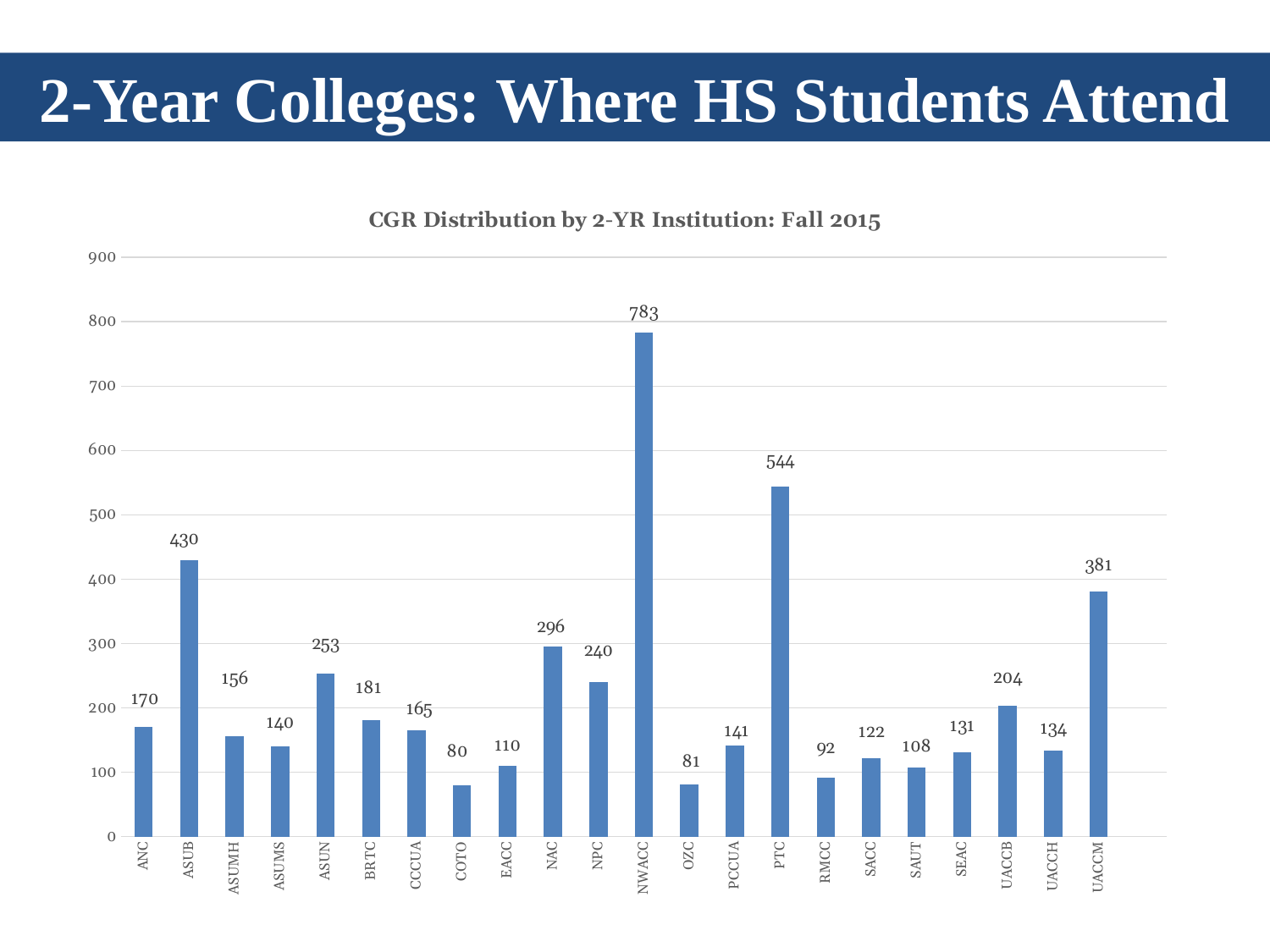

2-Year Colleges: Where HS Students Attend

### Chart: CGR Distribution by 2-YR Institution: Fall 2015

| Category |  |  |  |
|---|---|---|---|
| ANC | 170.0 | None | None |
| ASUB | 430.0 | None | None |
| ASUMH | 156.0 | None | None |
| ASUMS | 140.0 | None | None |
| ASUN | 253.0 | None | None |
| BRTC | 181.0 | None | None |
| CCCUA | 165.0 | None | None |
| COTO | 80.0 | None | None |
| EACC | 110.0 | None | None |
| NAC | 296.0 | None | None |
| NPC | 240.0 | None | None |
| NWACC | 783.0 | None | None |
| OZC | 81.0 | None | None |
| PCCUA | 141.0 | None | None |
| PTC | 544.0 | None | None |
| RMCC | 92.0 | None | None |
| SACC | 122.0 | None | None |
| SAUT | 108.0 | None | None |
| SEAC | 131.0 | None | None |
| UACCB | 204.0 | None | None |
| UACCH | 134.0 | None | None |
| UACCM | 381.0 | None | None |